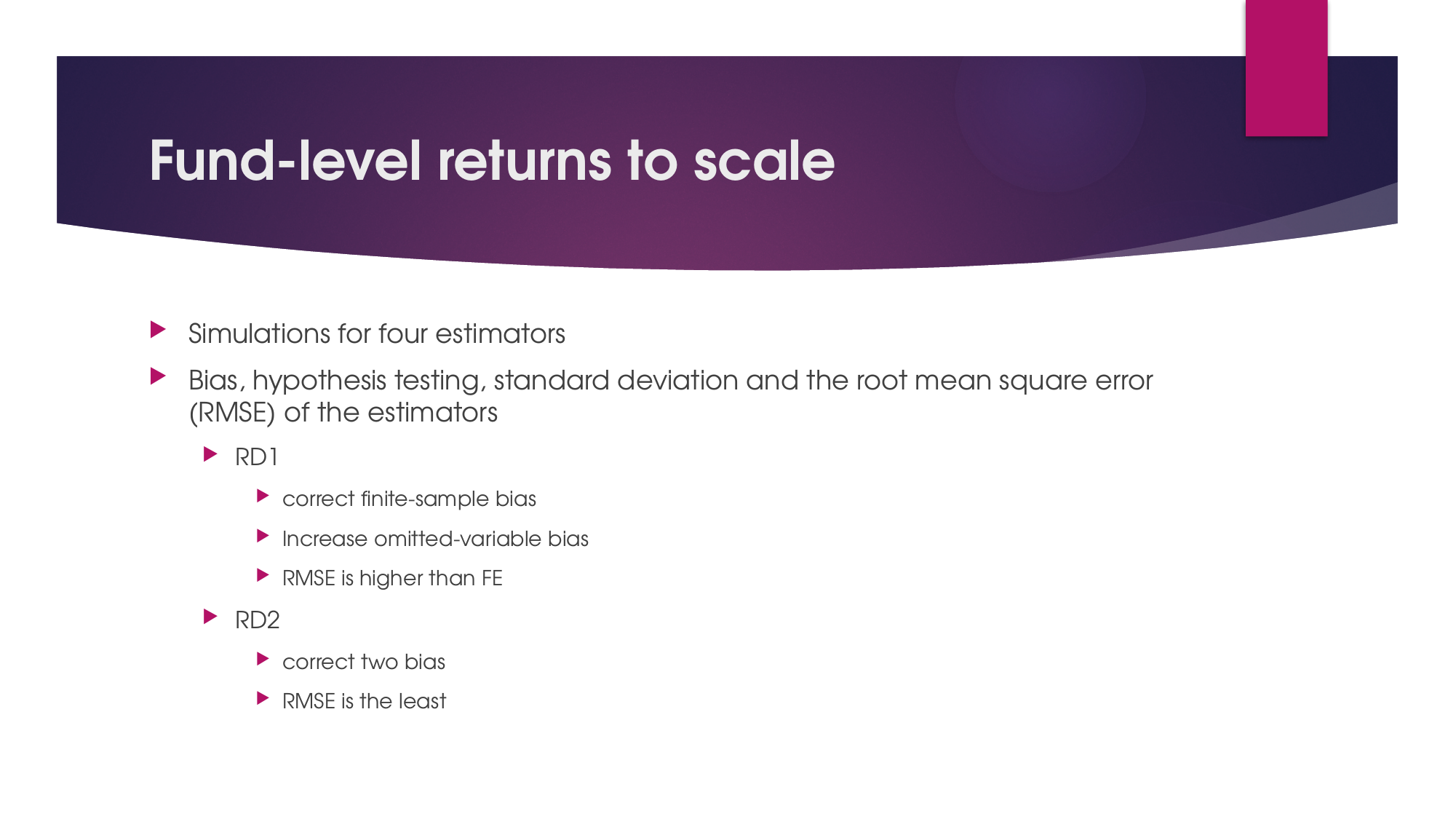

# Fund-level returns to scale
Simulations for four estimators
Bias, hypothesis testing, standard deviation and the root mean square error (RMSE) of the estimators
RD1
correct finite-sample bias
Increase omitted-variable bias
RMSE is higher than FE
RD2
correct two bias
RMSE is the least